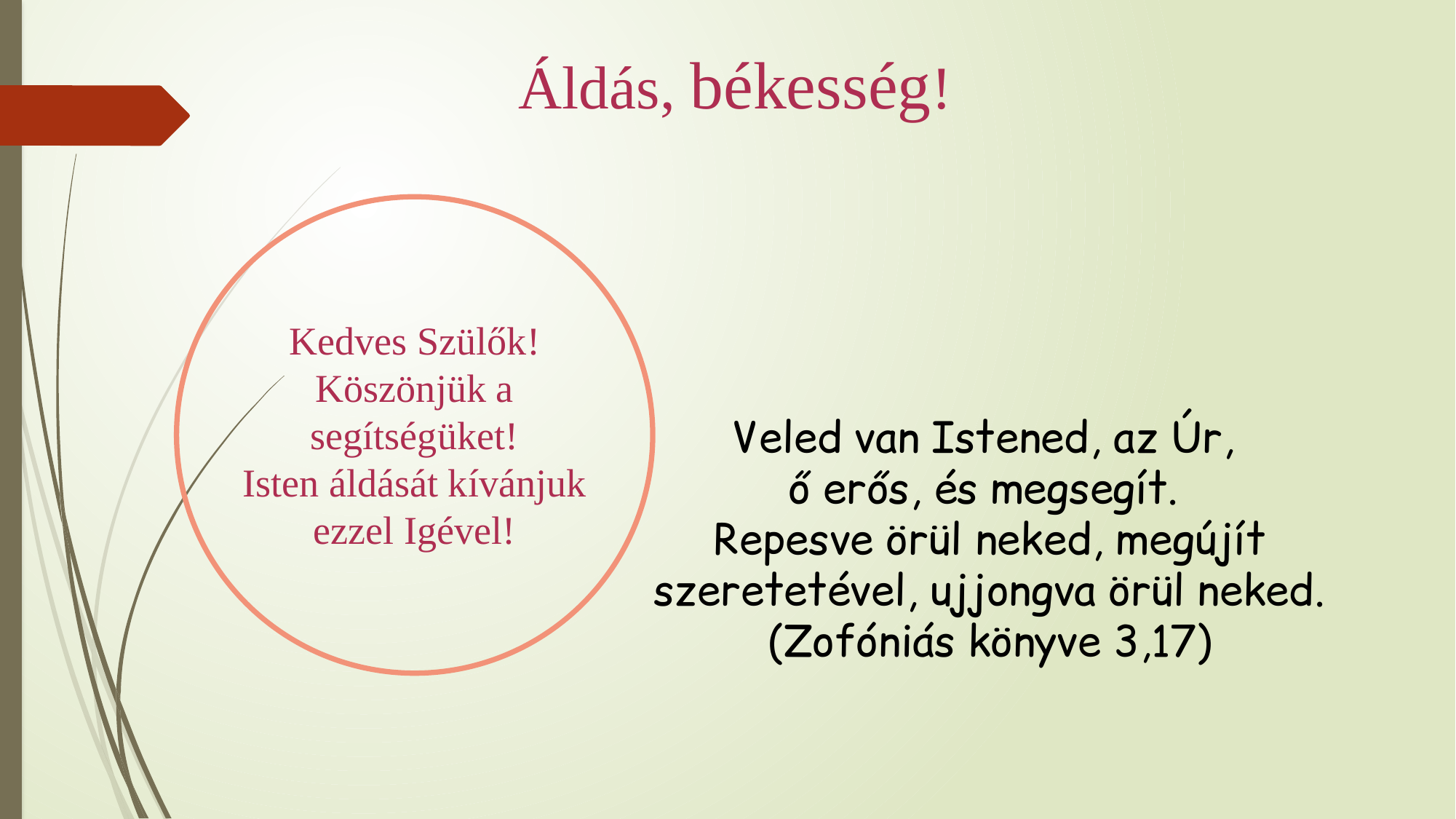

Áldás, békesség!

Kedves Szülők!
Köszönjük a segítségüket!
Isten áldását kívánjuk ezzel Igével!
Veled van Istened, az Úr,
ő erős, és megsegít.
Repesve örül neked, megújít szeretetével, ujjongva örül neked.
(Zofóniás könyve 3,17)